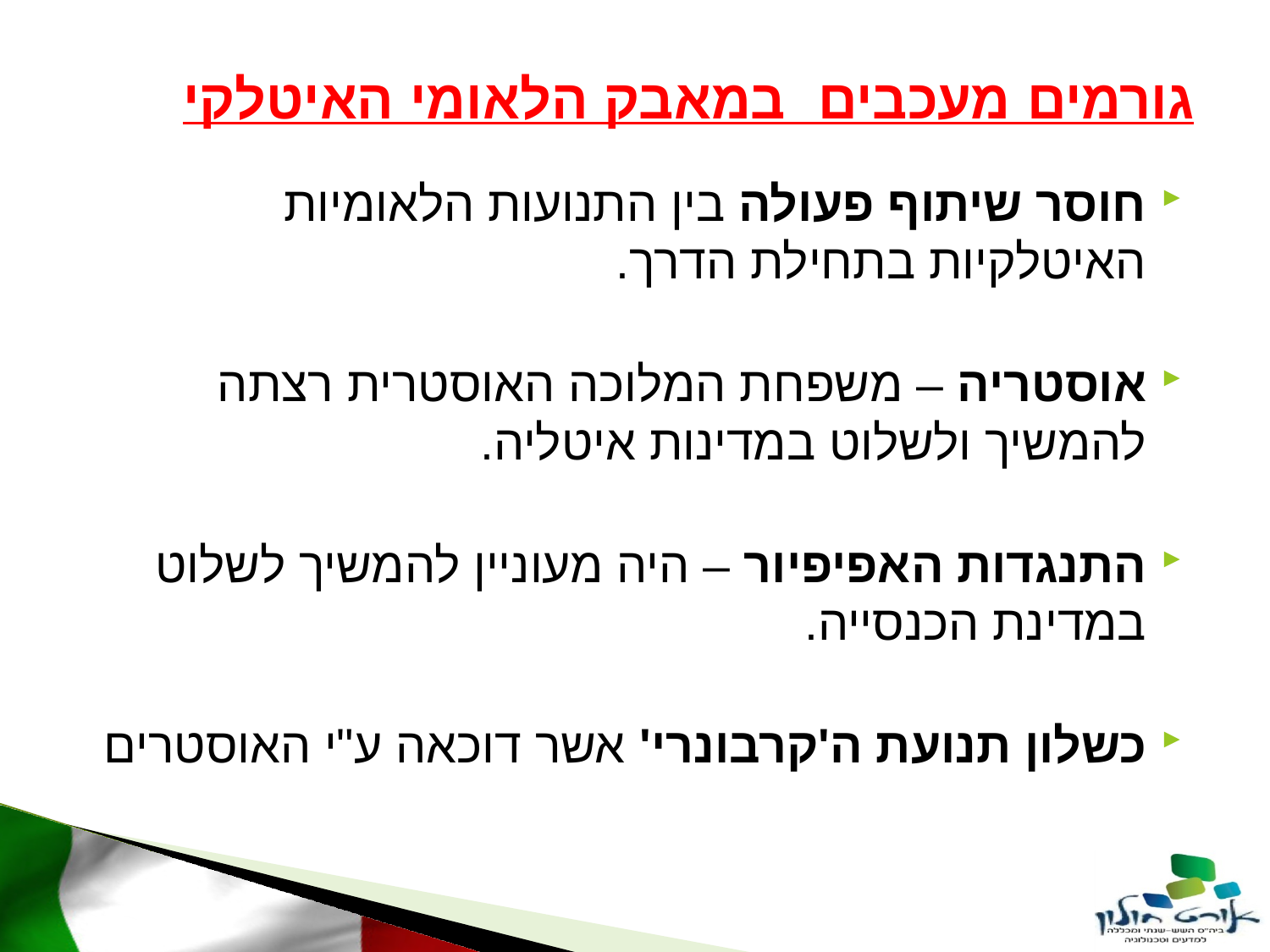

# גורמים מעכבים  במאבק הלאומי האיטלקי
חוסר שיתוף פעולה בין התנועות הלאומיות האיטלקיות בתחילת הדרך.
אוסטריה – משפחת המלוכה האוסטרית רצתה להמשיך ולשלוט במדינות איטליה.
התנגדות האפיפיור – היה מעוניין להמשיך לשלוט במדינת הכנסייה.
כשלון תנועת ה'קרבונרי' אשר דוכאה ע"י האוסטרים